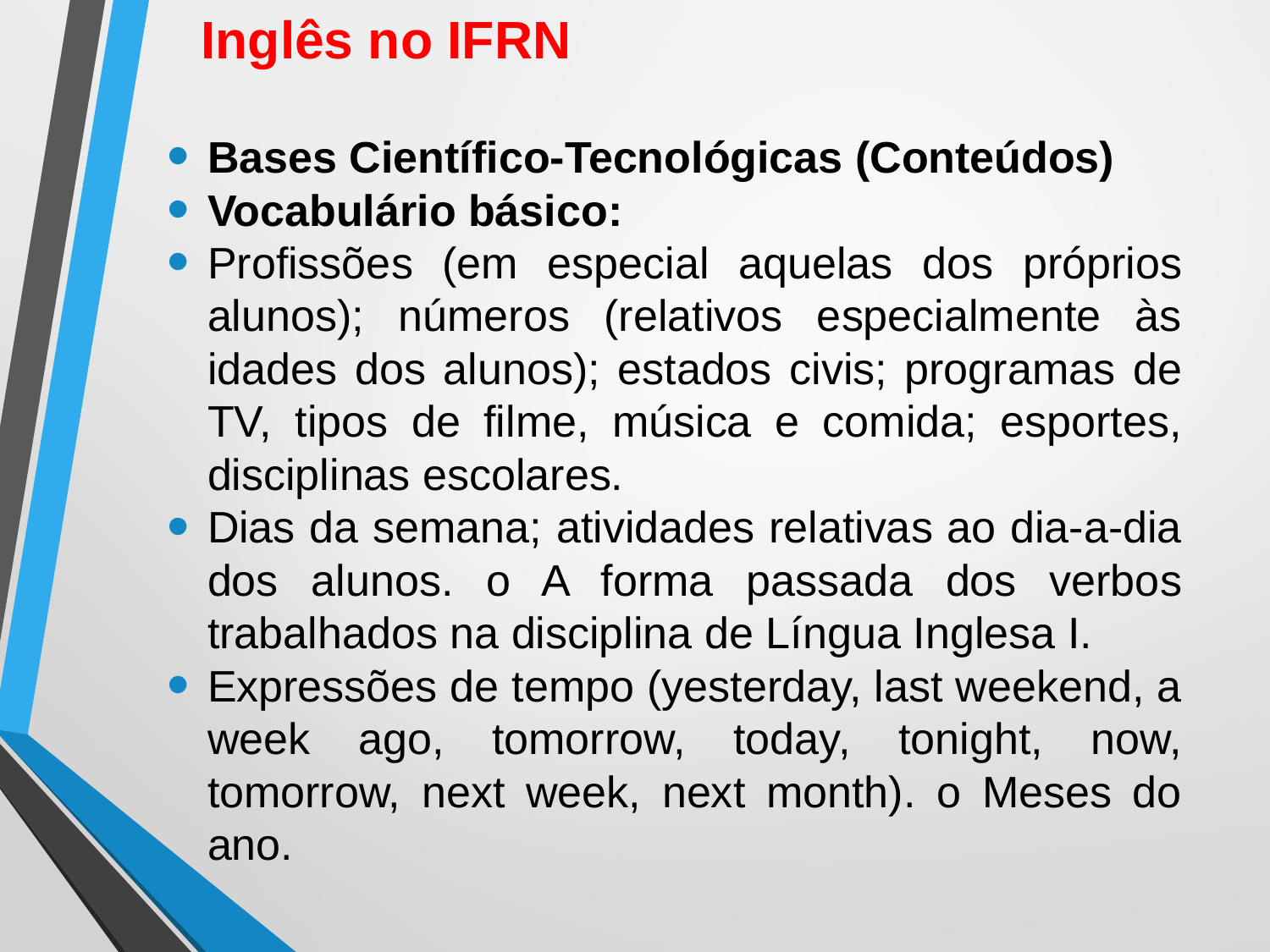

# Inglês no IFRN
Bases Científico-Tecnológicas (Conteúdos)
Vocabulário básico:
Profissões (em especial aquelas dos próprios alunos); números (relativos especialmente às idades dos alunos); estados civis; programas de TV, tipos de filme, música e comida; esportes, disciplinas escolares.
Dias da semana; atividades relativas ao dia-a-dia dos alunos. o A forma passada dos verbos trabalhados na disciplina de Língua Inglesa I.
Expressões de tempo (yesterday, last weekend, a week ago, tomorrow, today, tonight, now, tomorrow, next week, next month). o Meses do ano.